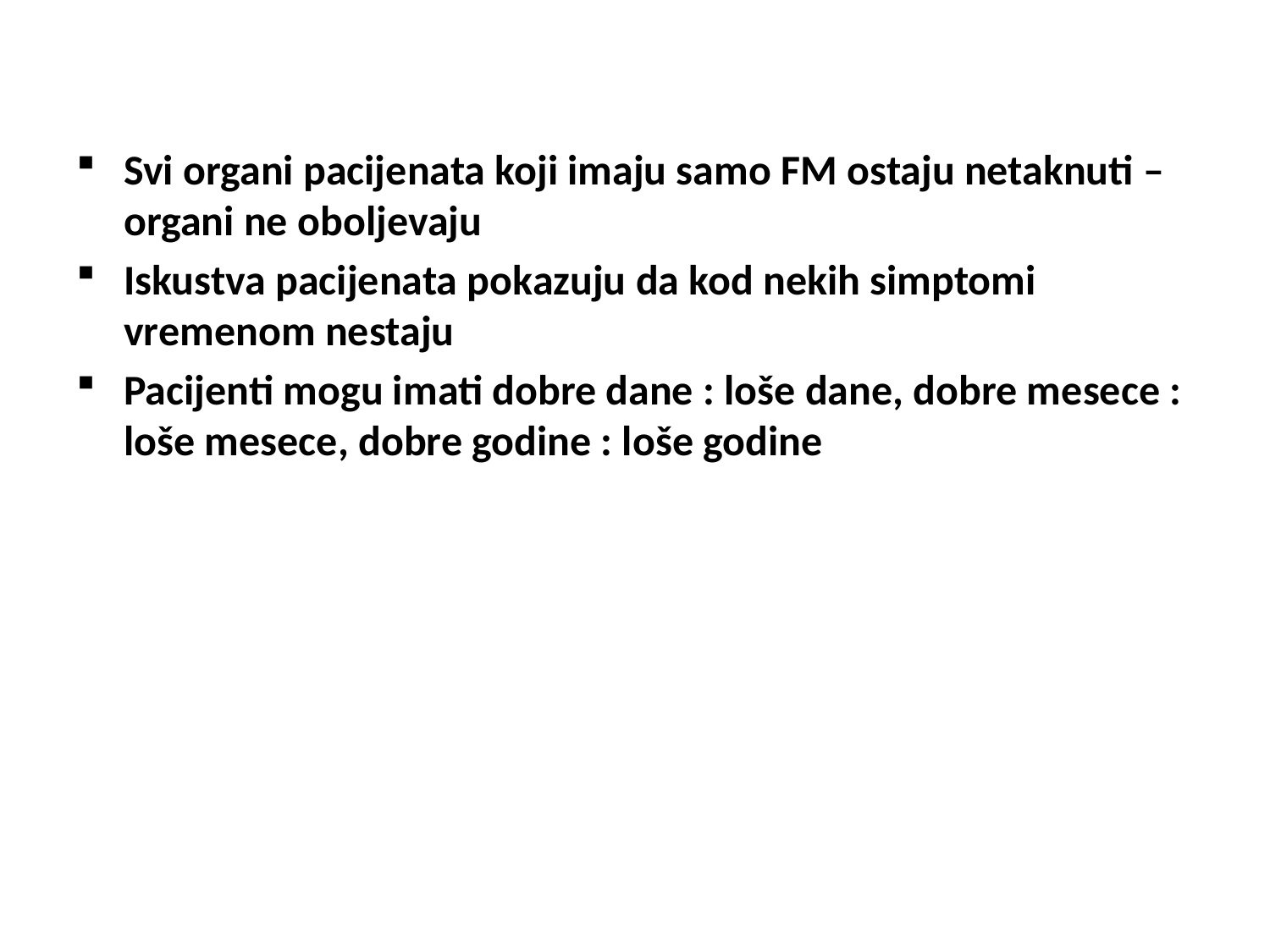

Svi organi pacijenata koji imaju samo FM ostaju netaknuti – organi ne oboljevaju
Iskustva pacijenata pokazuju da kod nekih simptomi vremenom nestaju
Pacijenti mogu imati dobre dane : loše dane, dobre mesece : loše mesece, dobre godine : loše godine